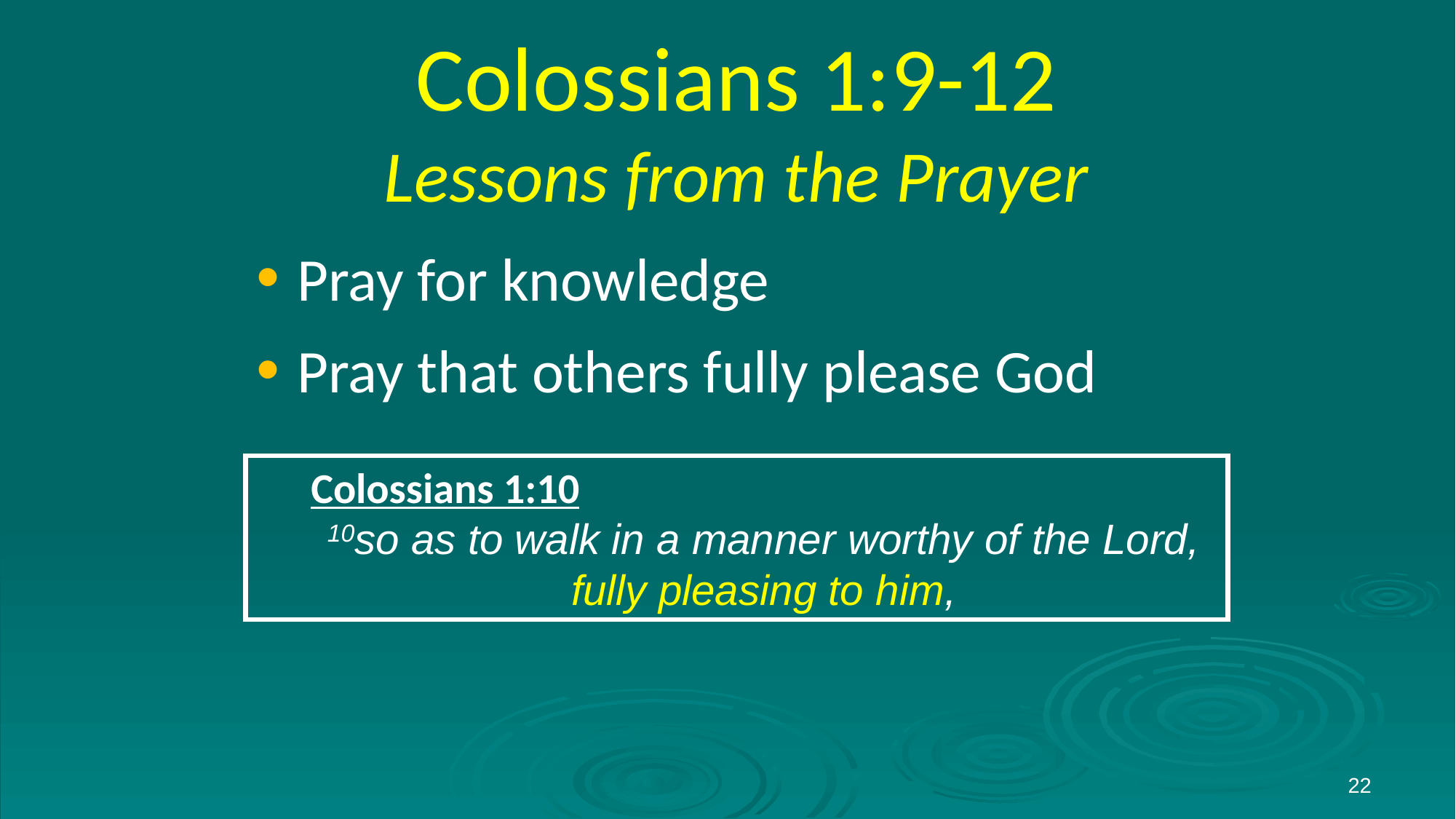

# Colossians 1:9-12 Lessons from the Prayer
Pray for knowledge
Pray that others fully please God

Colossians 1:10
10so as to walk in a manner worthy of the Lord, fully pleasing to him,
22